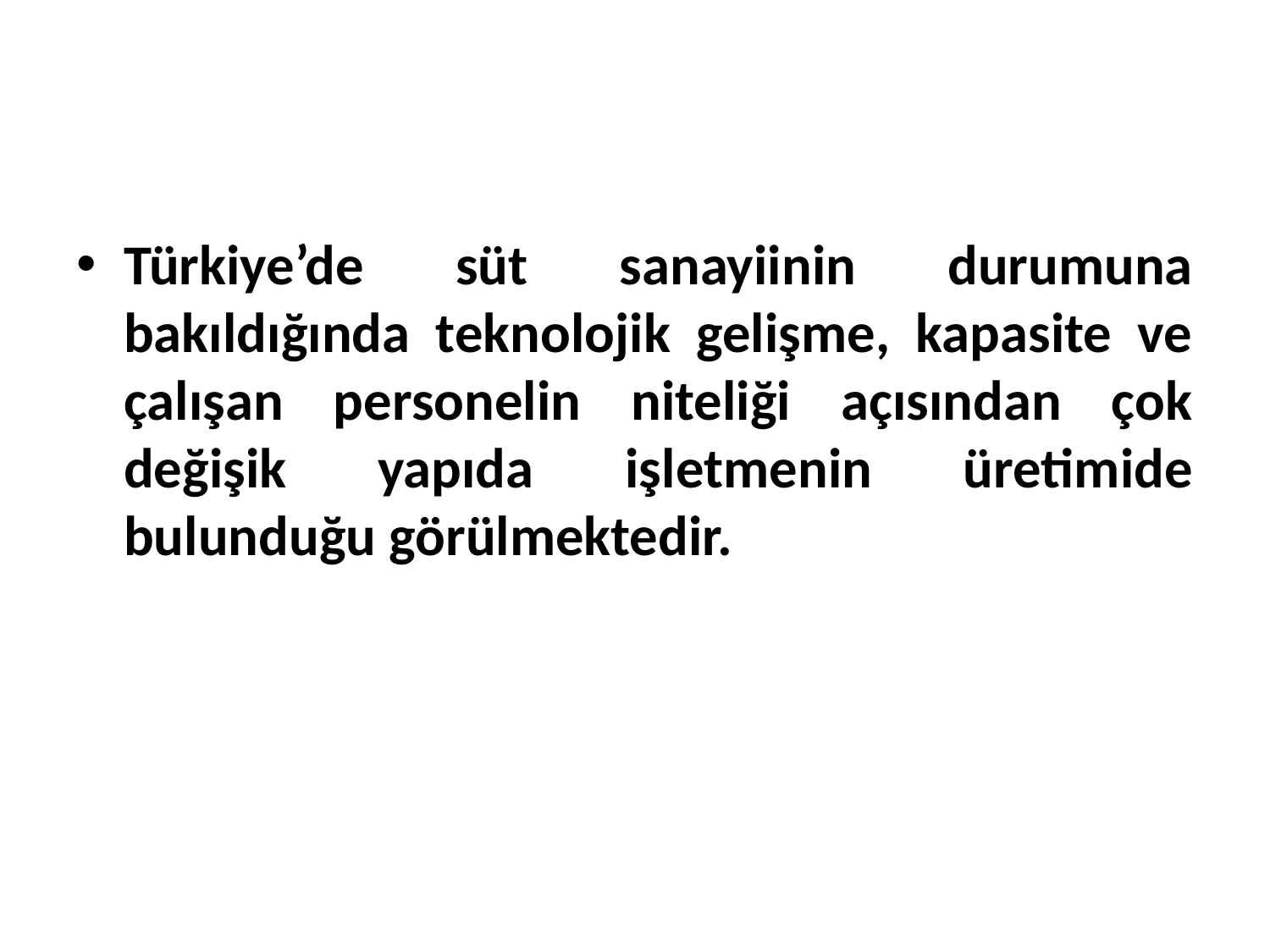

Türkiye’de süt sanayiinin durumuna bakıldığında teknolojik gelişme, kapasite ve çalışan personelin niteliği açısından çok değişik yapıda işletmenin üretimide bulunduğu görülmektedir.